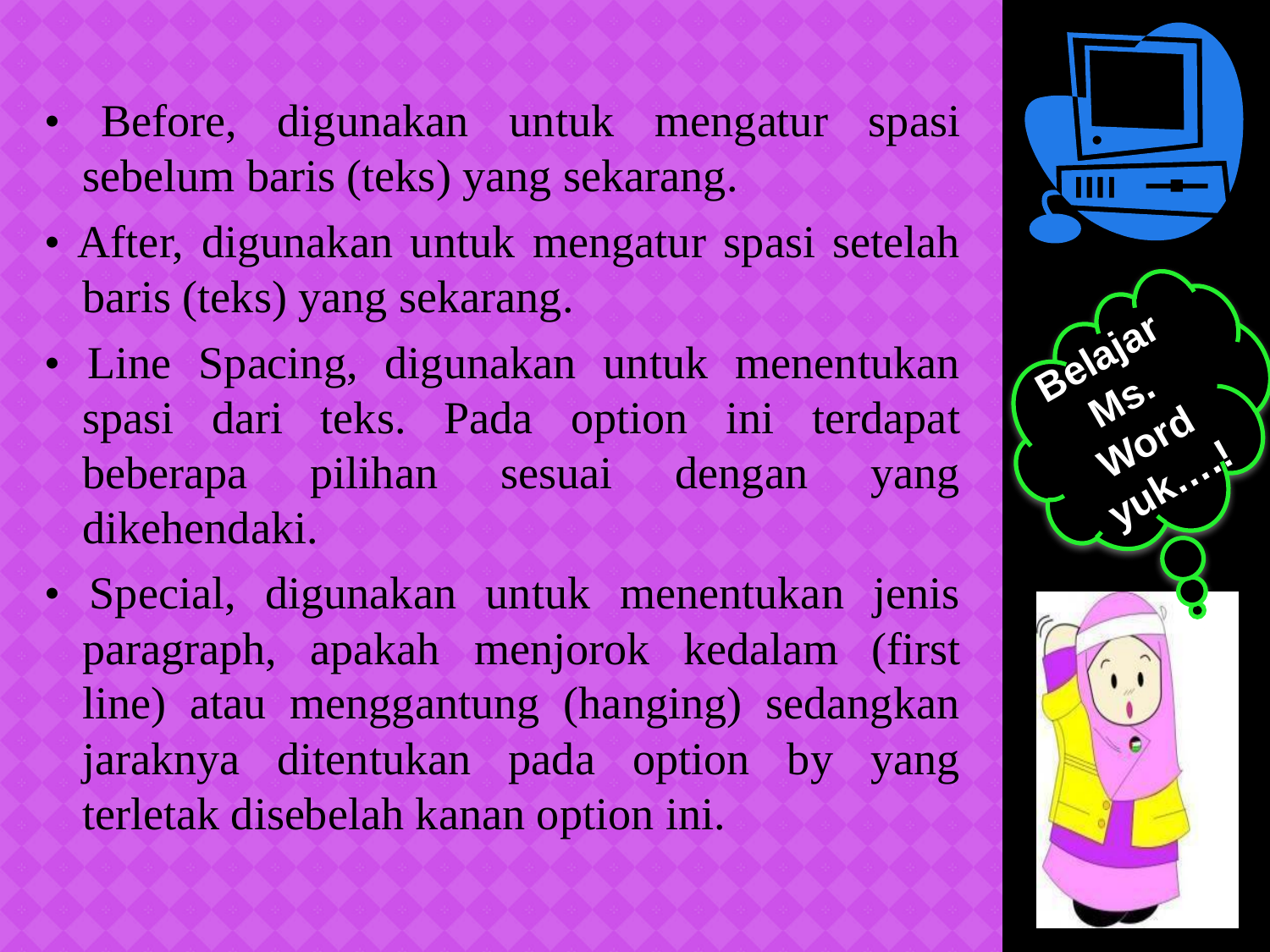

• Before, digunakan untuk mengatur spasi sebelum baris (teks) yang sekarang.
• After, digunakan untuk mengatur spasi setelah baris (teks) yang sekarang.
• Line Spacing, digunakan untuk menentukan spasi dari teks. Pada option ini terdapat beberapa pilihan sesuai dengan yang dikehendaki.
• Special, digunakan untuk menentukan jenis paragraph, apakah menjorok kedalam (first line) atau menggantung (hanging) sedangkan jaraknya ditentukan pada option by yang terletak disebelah kanan option ini.